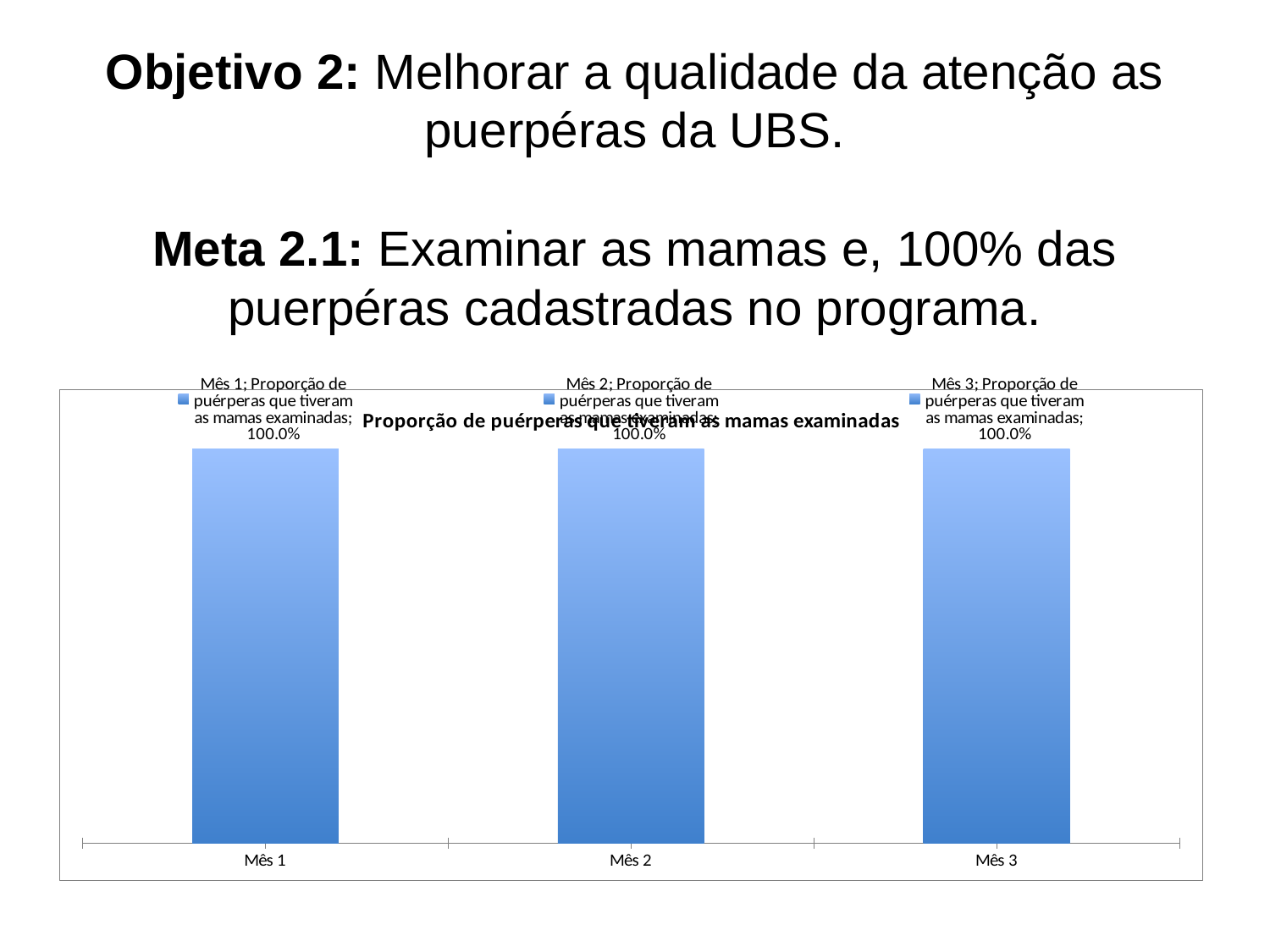

# Objetivo 2: Melhorar a qualidade da atenção as puerpéras da UBS. Meta 2.1: Examinar as mamas e, 100% das puerpéras cadastradas no programa.

### Chart:

| Category | Proporção de puérperas que tiveram as mamas examinadas |
|---|---|
| Mês 1 | 1.0 |
| Mês 2 | 1.0 |
| Mês 3 | 1.0 |